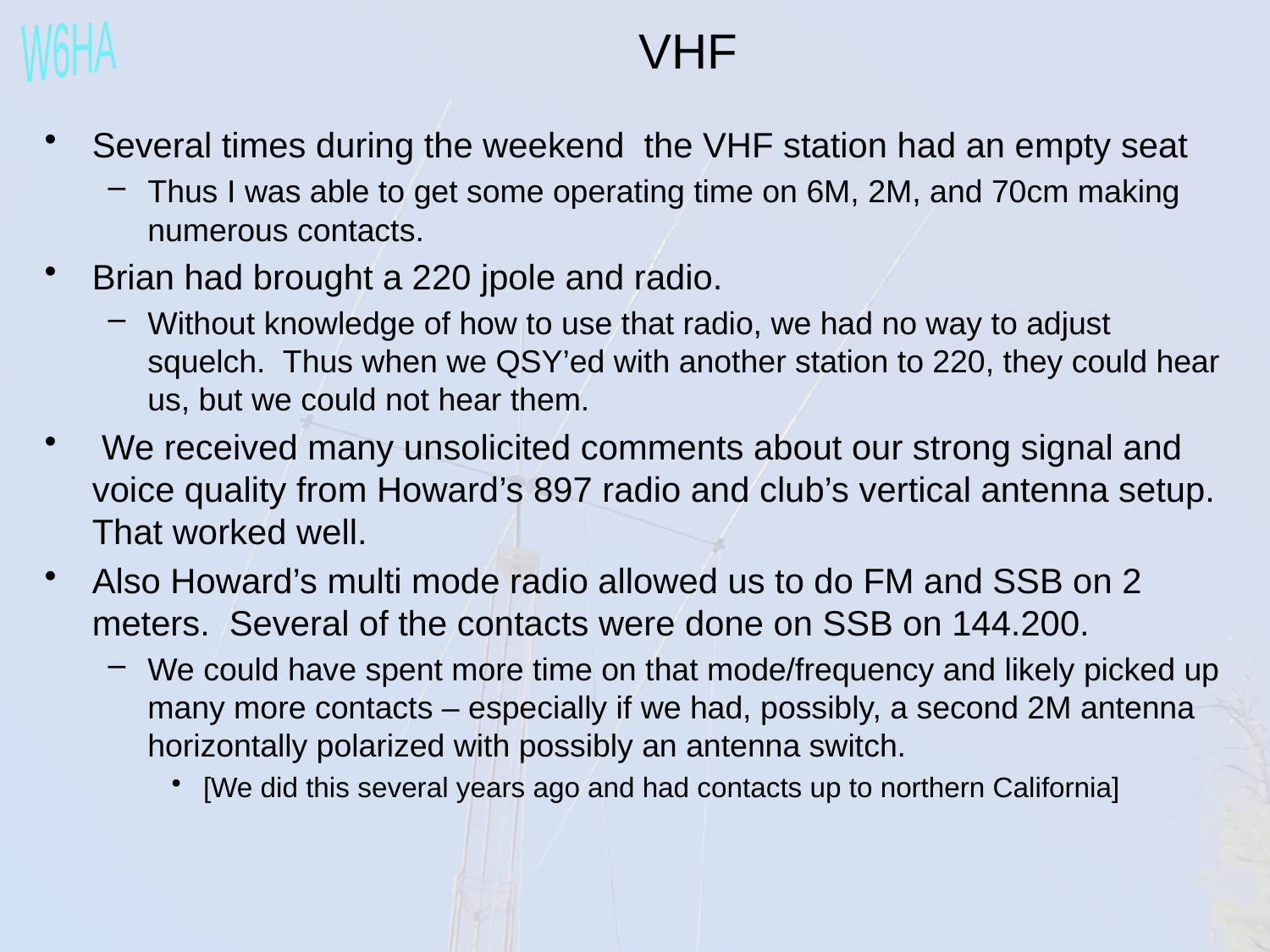

VHF
Several times during the weekend  the VHF station had an empty seat
Thus I was able to get some operating time on 6M, 2M, and 70cm making numerous contacts.
Brian had brought a 220 jpole and radio.
Without knowledge of how to use that radio, we had no way to adjust squelch.  Thus when we QSY’ed with another station to 220, they could hear us, but we could not hear them.
 We received many unsolicited comments about our strong signal and voice quality from Howard’s 897 radio and club’s vertical antenna setup.  That worked well.
Also Howard’s multi mode radio allowed us to do FM and SSB on 2 meters.  Several of the contacts were done on SSB on 144.200.
We could have spent more time on that mode/frequency and likely picked up many more contacts – especially if we had, possibly, a second 2M antenna horizontally polarized with possibly an antenna switch.
[We did this several years ago and had contacts up to northern California]